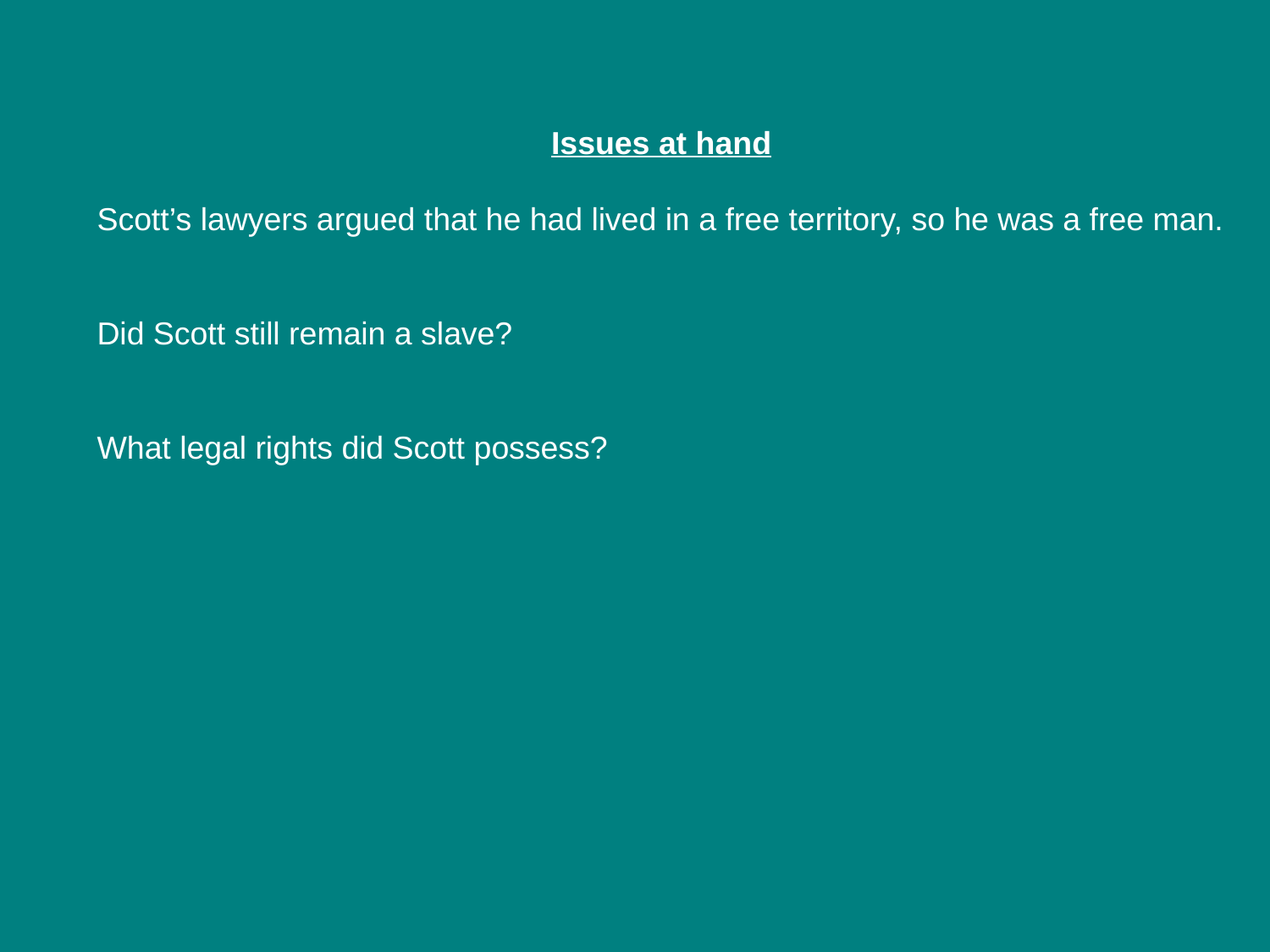

Issues at hand

Scott’s lawyers argued that he had lived in a free territory, so he was a free man.

Did Scott still remain a slave?

What legal rights did Scott possess?